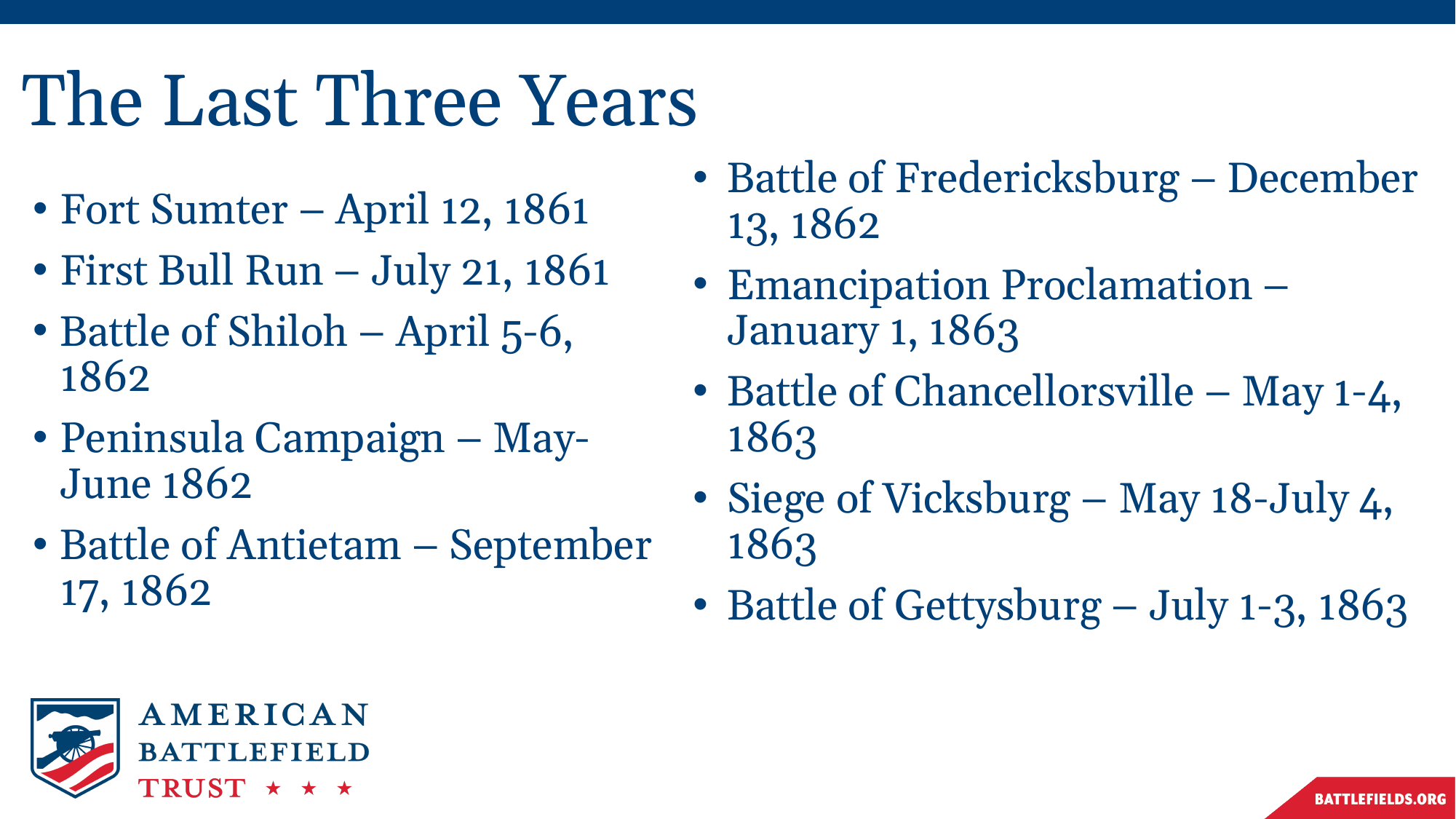

# The Last Three Years
Battle of Fredericksburg – December 13, 1862
Emancipation Proclamation – January 1, 1863
Battle of Chancellorsville – May 1-4, 1863
Siege of Vicksburg – May 18-July 4, 1863
Battle of Gettysburg – July 1-3, 1863

Fort Sumter – April 12, 1861
First Bull Run – July 21, 1861
Battle of Shiloh – April 5-6, 1862
Peninsula Campaign – May-June 1862
Battle of Antietam – September 17, 1862